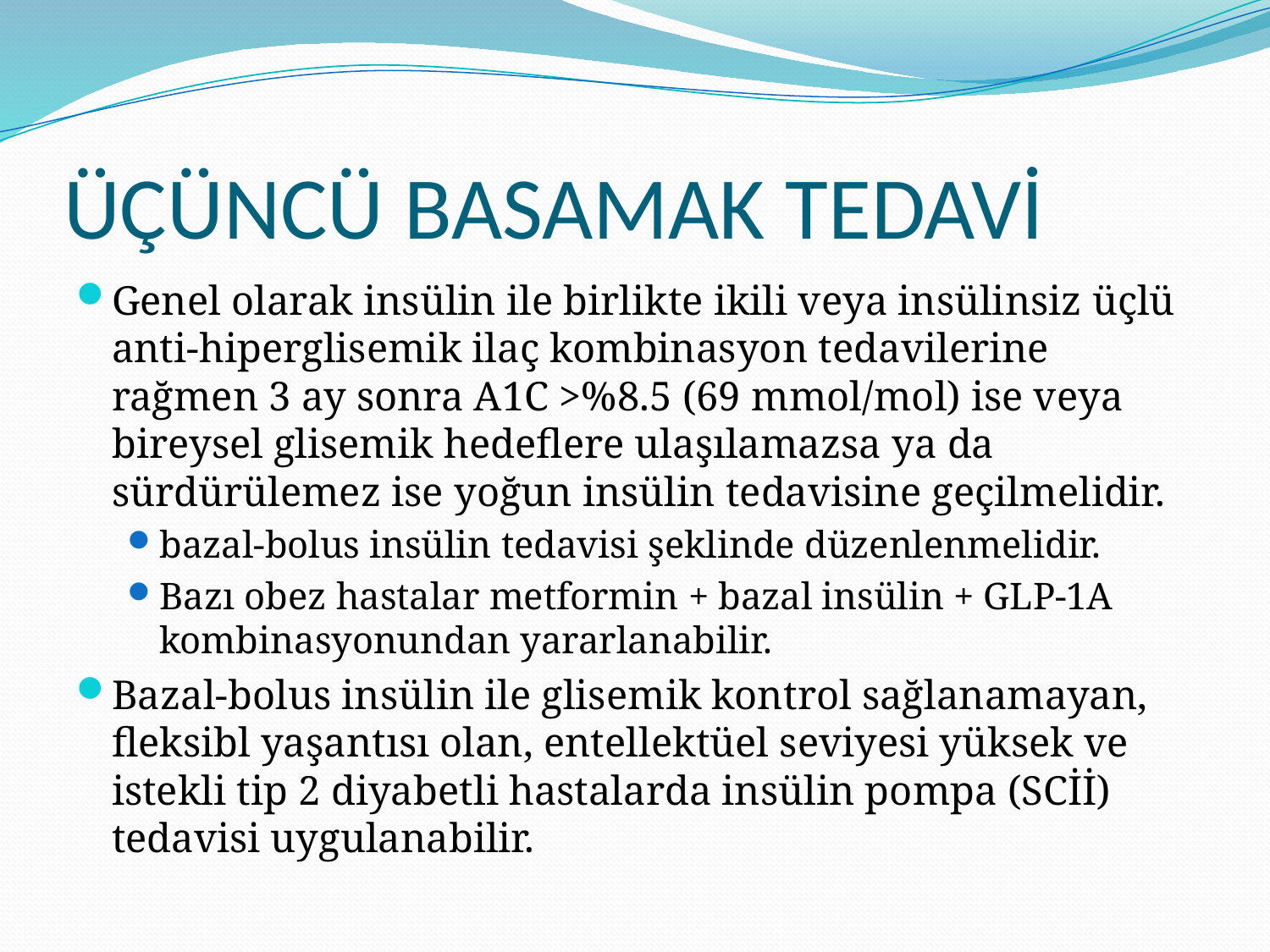

# ÜÇÜNCÜ BASAMAK TEDAVİ
Genel olarak insülin ile birlikte ikili veya insülinsiz üçlü anti-hiperglisemik ilaç kombinasyon tedavilerine rağmen 3 ay sonra A1C >%8.5 (69 mmol/mol) ise veya bireysel glisemik hedeflere ulaşılamazsa ya da sürdürülemez ise yoğun insülin tedavisine geçilmelidir.
bazal-bolus insülin tedavisi şeklinde düzenlenmelidir.
Bazı obez hastalar metformin + bazal insülin + GLP-1A kombinasyonundan yararlanabilir.
Bazal-bolus insülin ile glisemik kontrol sağlanamayan, fleksibl yaşantısı olan, entellektüel seviyesi yüksek ve istekli tip 2 diyabetli hastalarda insülin pompa (SCİİ) tedavisi uygulanabilir.